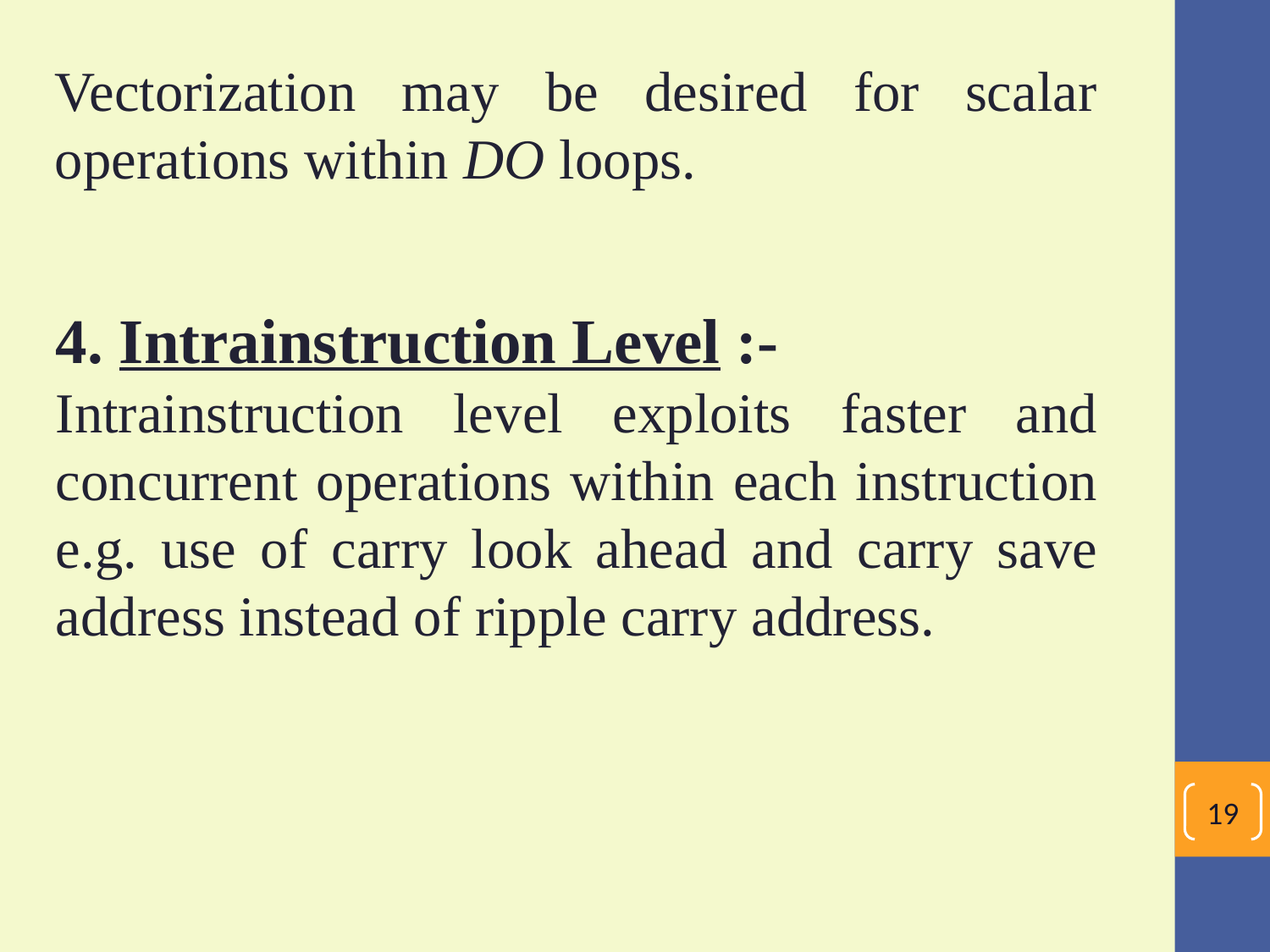

Vectorization may be desired for scalar operations within DO loops.
4. Intrainstruction Level :-
Intrainstruction level exploits faster and concurrent operations within each instruction e.g. use of carry look ahead and carry save address instead of ripple carry address.
19